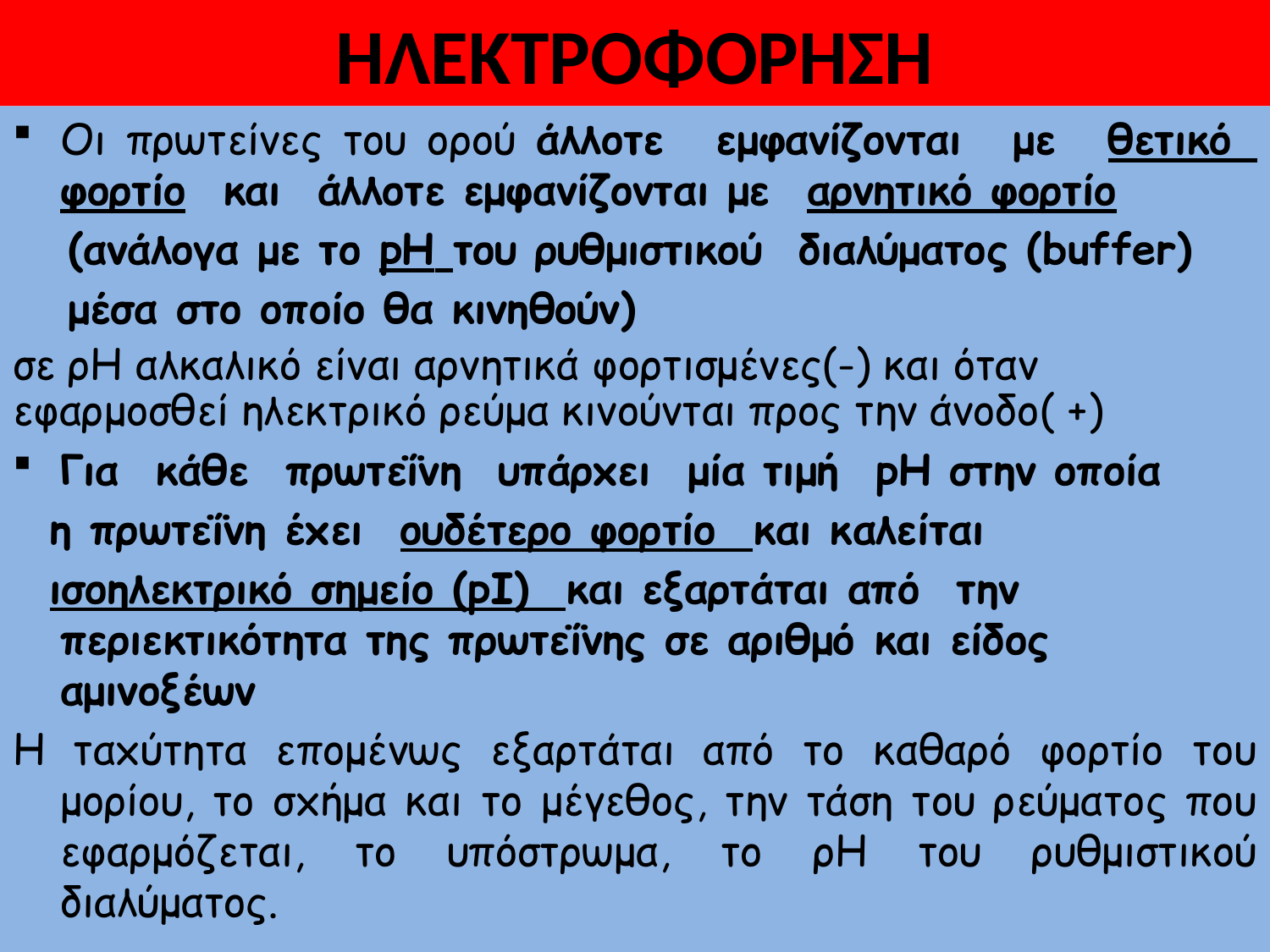

# ΗΛΕΚΤΡΟΦΟΡΗΣΗ
Οι πρωτείνες του ορού άλλοτε  εμφανίζονται  με  θετικό  φορτίο  και  άλλοτε εμφανίζονται με  αρνητικό φορτίο
   (ανάλογα με το pH του ρυθμιστικού  διαλύματος (buffer)
   μέσα στο οποίο θα κινηθούν)
σε ρΗ αλκαλικό είναι αρνητικά φορτισμένες(-) και όταν εφαρμοσθεί ηλεκτρικό ρεύμα κινούνται προς την άνοδο( +)
Για  κάθε  πρωτεΐνη  υπάρχει  μία τιμή  pΗ στην οποία
  η πρωτεΐνη έχει  ουδέτερο φορτίο  και καλείται
  ισοηλεκτρικό σημείο (pI)  και εξαρτάται από  την περιεκτικότητα της πρωτεΐνης σε αριθμό και είδος  αμινοξέων
Η ταχύτητα επομένως εξαρτάται από το καθαρό φορτίο του μορίου, το σχήμα και το μέγεθος, την τάση του ρεύματος που εφαρμόζεται, το υπόστρωμα, το ρΗ του ρυθμιστικού διαλύματος.